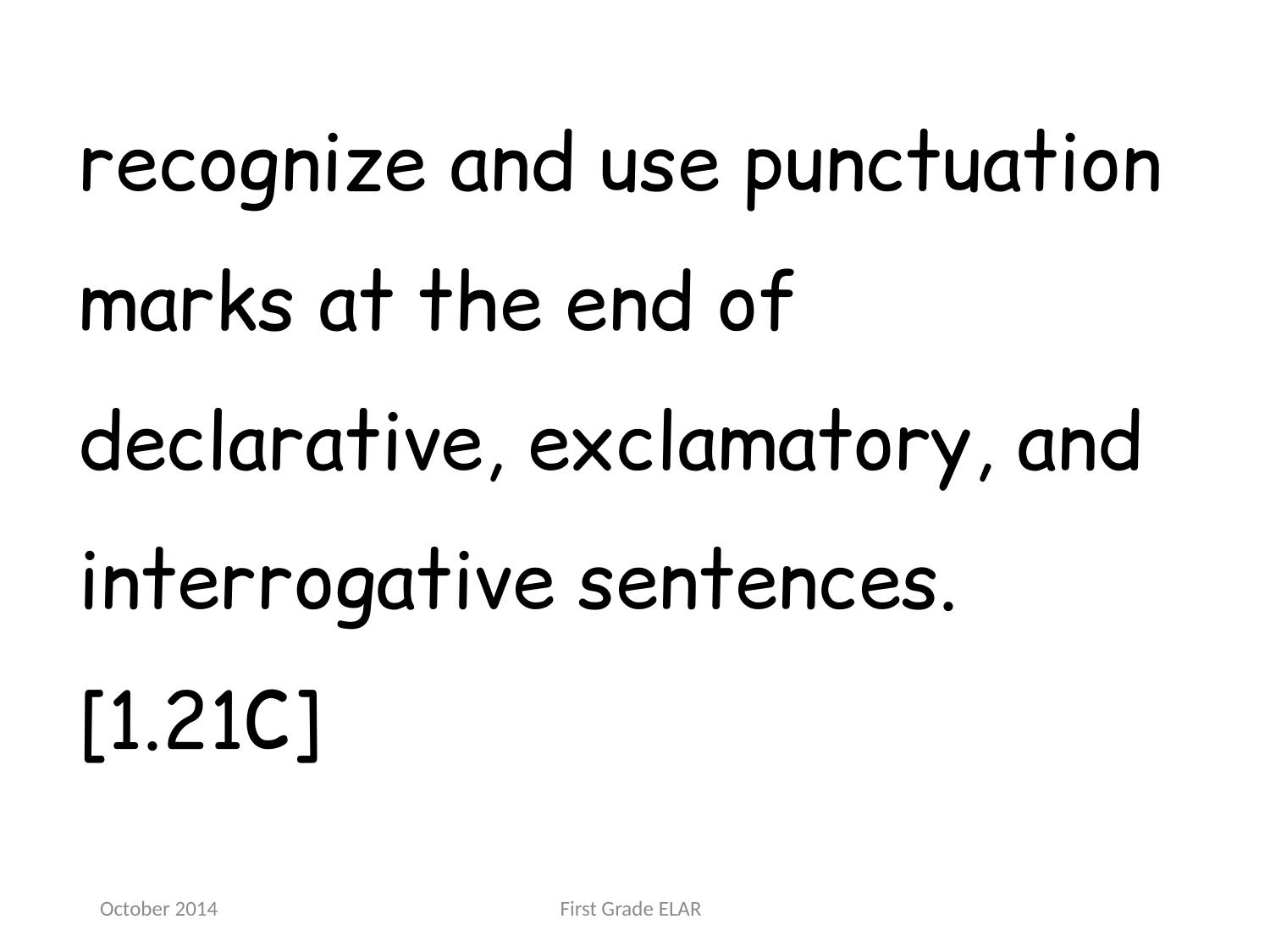

recognize and use punctuation marks at the end of declarative, exclamatory, and interrogative sentences. [1.21C]
October 2014
First Grade ELAR